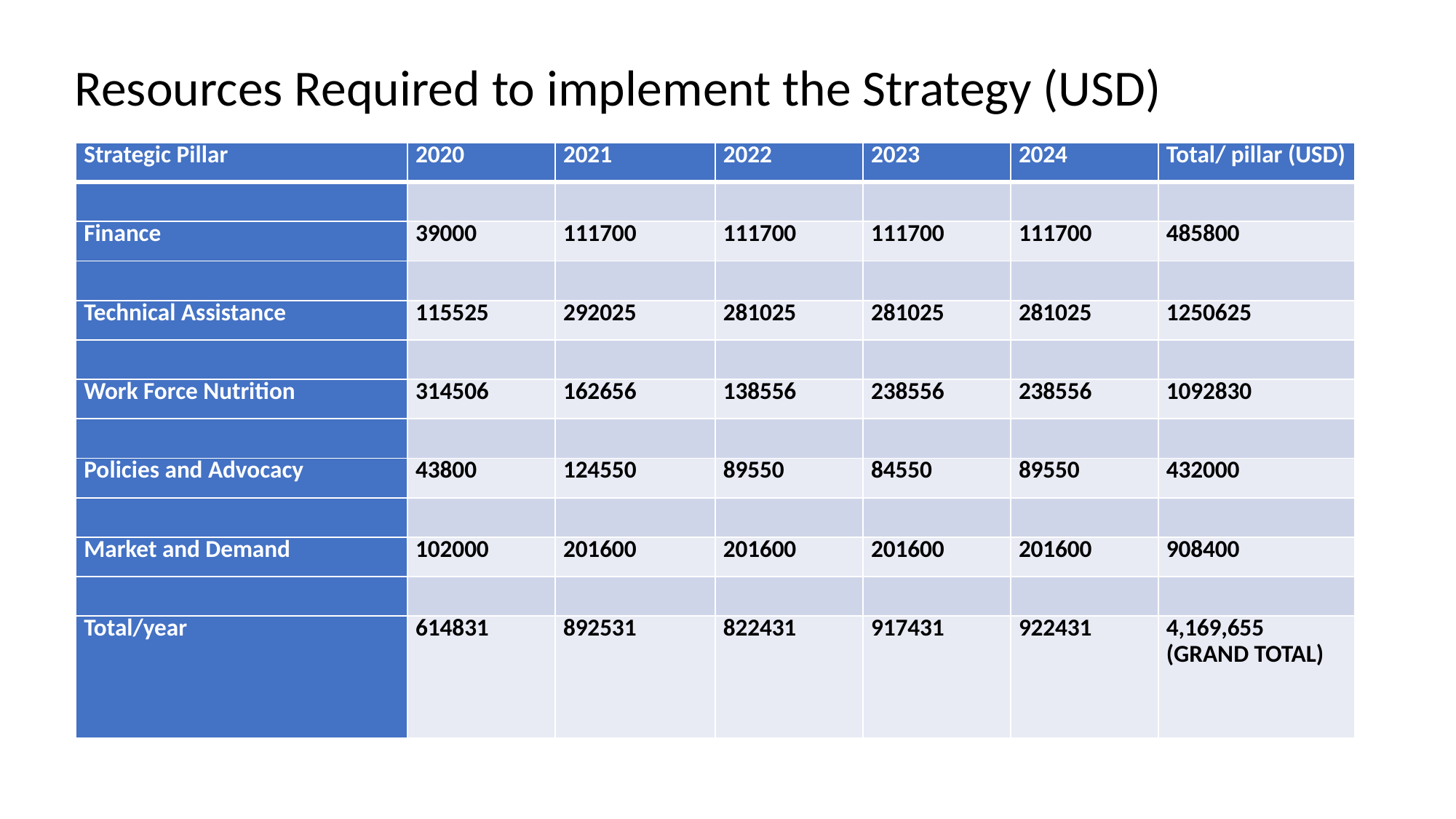

# Resources Required to implement the Strategy (USD)
| Strategic Pillar | 2020 | 2021 | 2022 | 2023 | 2024 | Total/ pillar (USD) |
| --- | --- | --- | --- | --- | --- | --- |
|  |  |  |  |  |  |  |
| Finance | 39000 | 111700 | 111700 | 111700 | 111700 | 485800 |
|  |  |  |  |  |  |  |
| Technical Assistance | 115525 | 292025 | 281025 | 281025 | 281025 | 1250625 |
|  |  |  |  |  |  |  |
| Work Force Nutrition | 314506 | 162656 | 138556 | 238556 | 238556 | 1092830 |
|  |  |  |  |  |  |  |
| Policies and Advocacy | 43800 | 124550 | 89550 | 84550 | 89550 | 432000 |
|  |  |  |  |  |  |  |
| Market and Demand | 102000 | 201600 | 201600 | 201600 | 201600 | 908400 |
|  |  |  |  |  |  |  |
| Total/year | 614831 | 892531 | 822431 | 917431 | 922431 | 4,169,655 (GRAND TOTAL) |